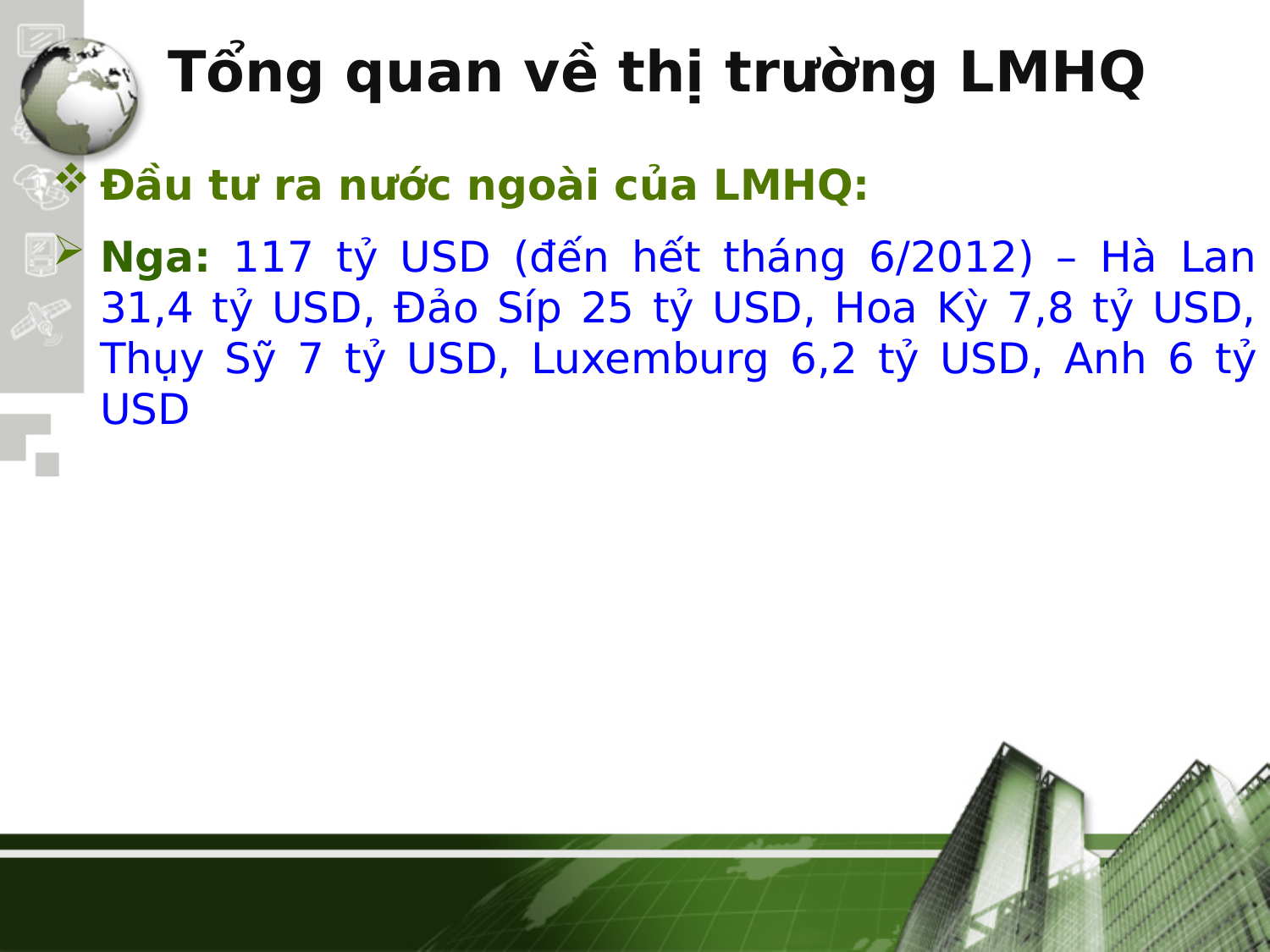

# Tổng quan về thị trường LMHQ
Đầu tư ra nước ngoài của LMHQ:
Nga: 117 tỷ USD (đến hết tháng 6/2012) – Hà Lan 31,4 tỷ USD, Đảo Síp 25 tỷ USD, Hoa Kỳ 7,8 tỷ USD, Thụy Sỹ 7 tỷ USD, Luxemburg 6,2 tỷ USD, Anh 6 tỷ USD